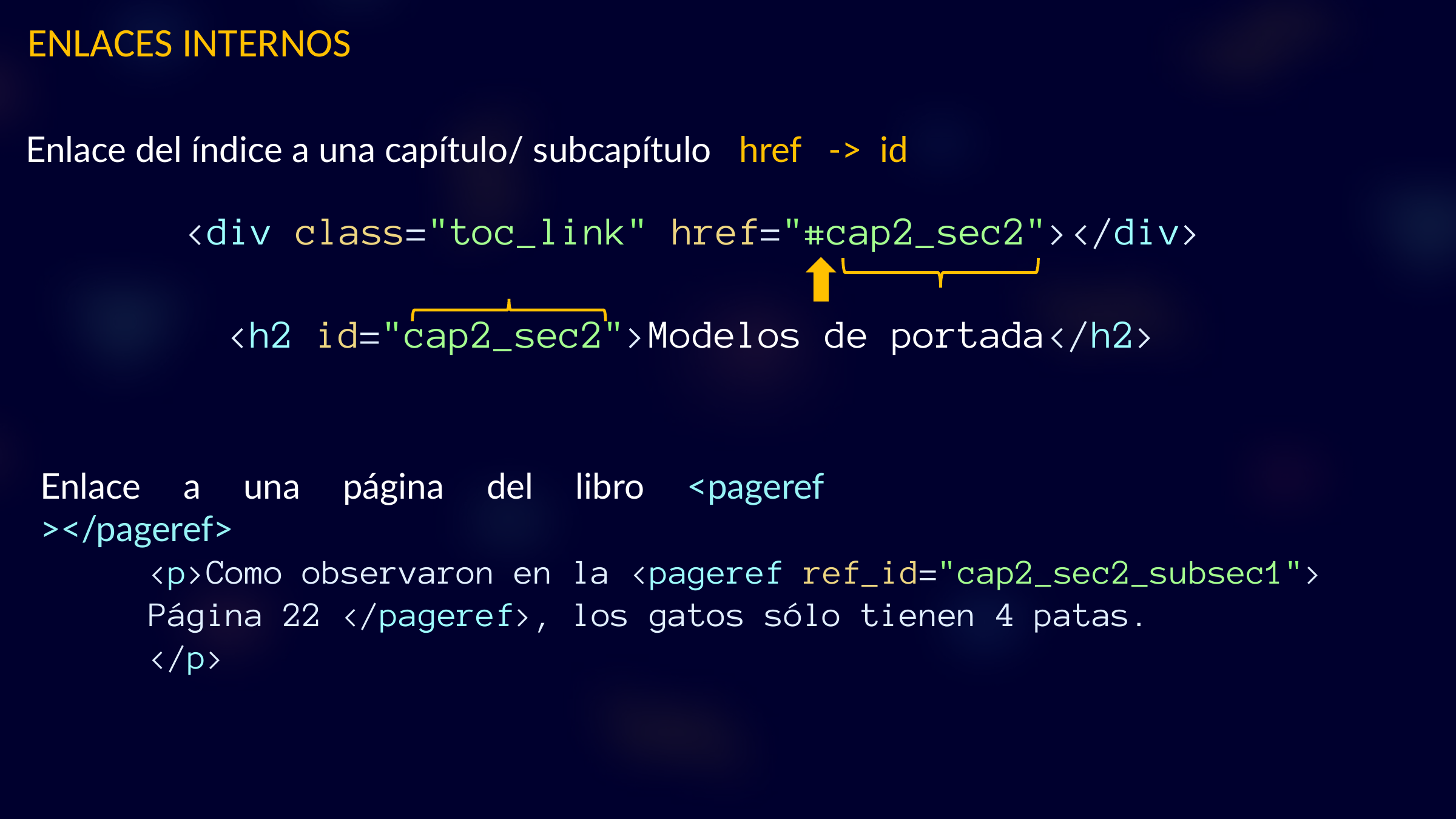

ENLACES INTERNOS
Enlace del índice a una capítulo/ subcapítulo   href   ->  id
 <div class="toc_link" href="#cap2_sec2"></div>

  <h2 id="cap2_sec2">Modelos de portada</h2>
Enlace a una página del libro <pageref ></pageref>
<p>Como observaron en la <pageref ref_id="cap2_sec2_subsec1">
Página 22 </pageref>, los gatos sólo tienen 4 patas.
</p>